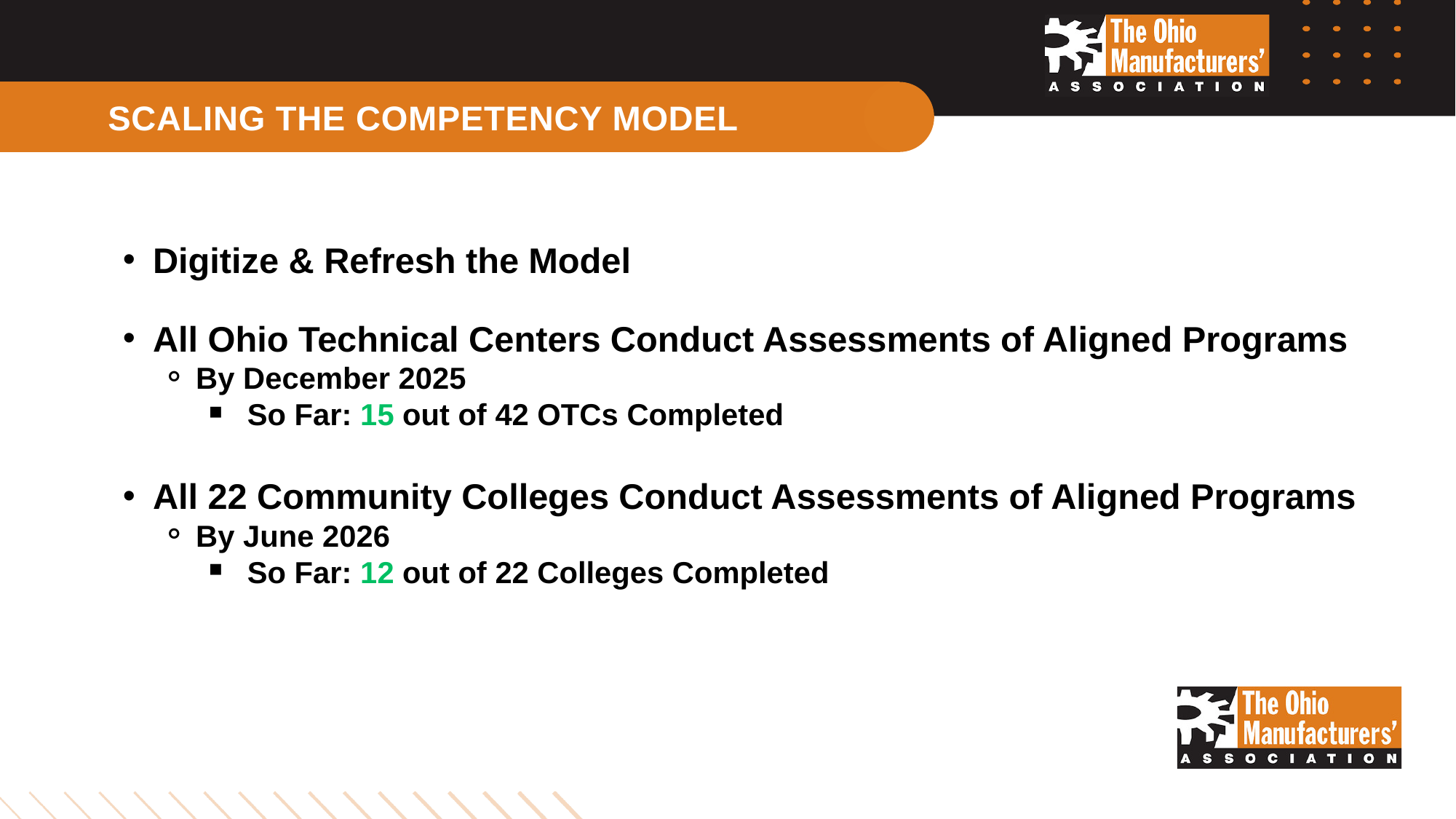

SCALING THE COMPETENCY MODEL

Digitize & Refresh the Model

All Ohio Technical Centers Conduct Assessments of Aligned Programs
By December 2025
So Far: 15 out of 42 OTCs Completed

All 22 Community Colleges Conduct Assessments of Aligned Programs
By June 2026
So Far: 12 out of 22 Colleges Completed